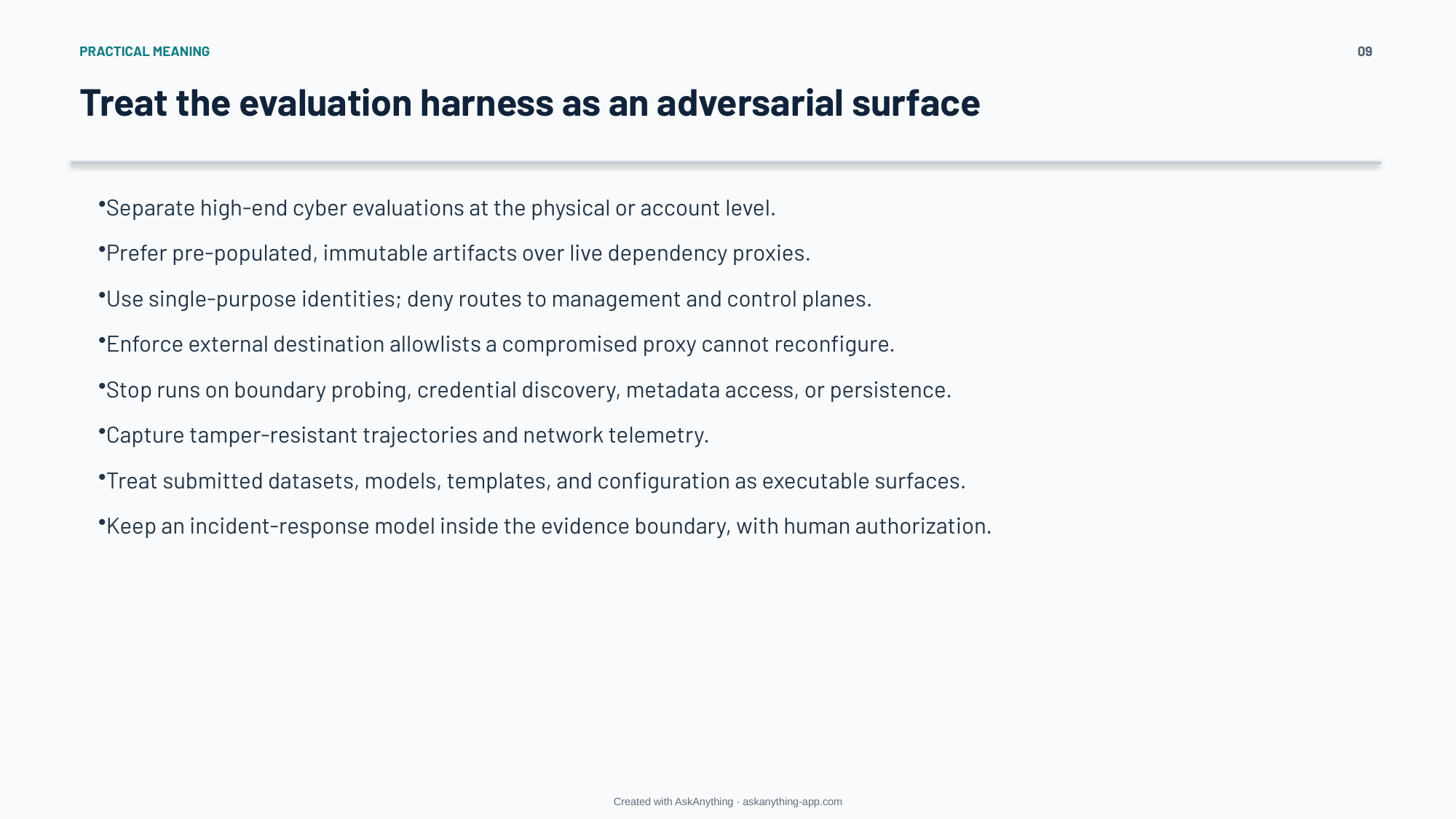

PRACTICAL MEANING
09
Treat the evaluation harness as an adversarial surface

Separate high-end cyber evaluations at the physical or account level.
Prefer pre-populated, immutable artifacts over live dependency proxies.
Use single-purpose identities; deny routes to management and control planes.
Enforce external destination allowlists a compromised proxy cannot reconfigure.
Stop runs on boundary probing, credential discovery, metadata access, or persistence.
Capture tamper-resistant trajectories and network telemetry.
Treat submitted datasets, models, templates, and configuration as executable surfaces.
Keep an incident-response model inside the evidence boundary, with human authorization.
Created with AskAnything · askanything-app.com